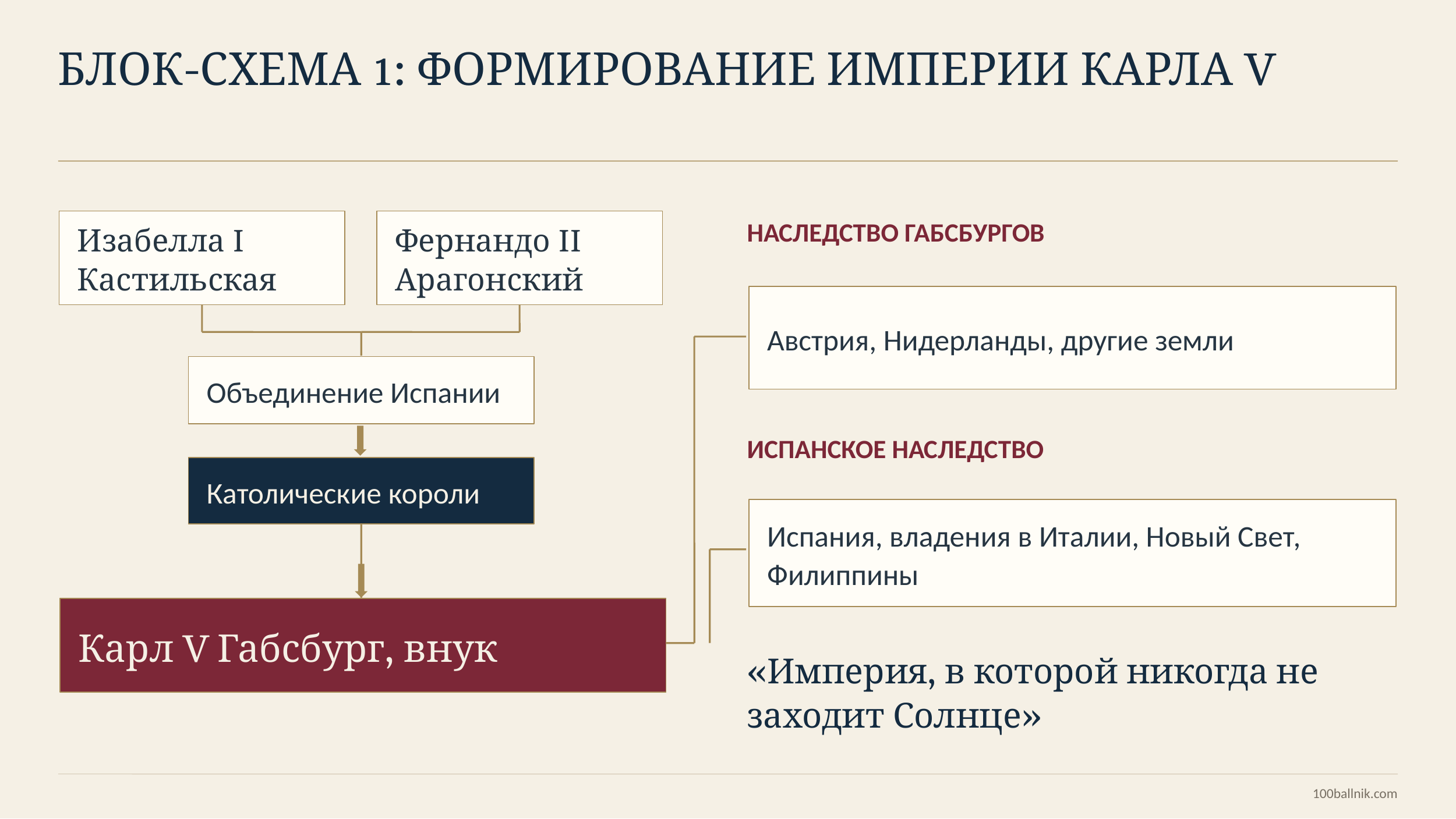

БЛОК-СХЕМА 1: ФОРМИРОВАНИЕ ИМПЕРИИ КАРЛА V

НАСЛЕДСТВО ГАБСБУРГОВ
Изабелла I Кастильская
Фернандо II Арагонский

Австрия, Нидерланды, другие земли

Объединение Испании

ИСПАНСКОЕ НАСЛЕДСТВО

Католические короли

Испания, владения в Италии, Новый Свет, Филиппины

Карл V Габсбург, внук

«Империя, в которой никогда не заходит Солнце»

100ballnik.com